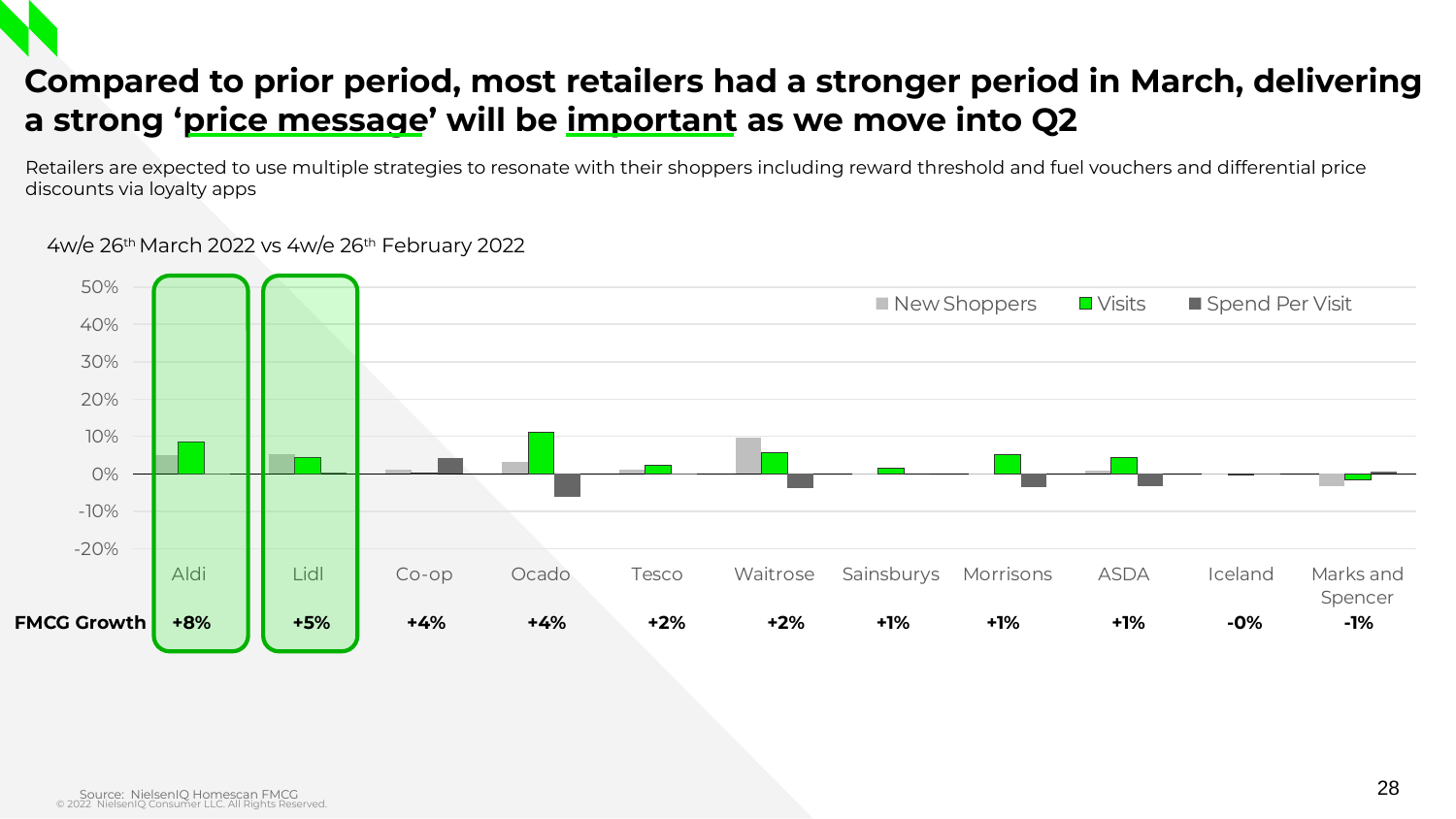

# Compared to prior period, most retailers had a stronger period in March, delivering a strong ‘price message’ will be important as we move into Q2
Retailers are expected to use multiple strategies to resonate with their shoppers including reward threshold and fuel vouchers and differential price discounts via loyalty apps
4w/e 26th March 2022 vs 4w/e 26th February 2022

### Chart

| Category | New Shoppers | Visits | Spend Per Visit |
|---|---|---|---|
| Aldi  | 0.048751199039339 | 0.08431531009007842 | -0.00041220115416329417 |
| Lidl | 0.05240772387917225 | 0.04254708624642989 | 0.003962357602773636 |
| Co-op | 0.010344991431997519 | 0.0028079266567728745 | 0.04241071428571419 |
| Ocado | 0.03181142771666701 | 0.11222586494151643 | -0.061520770447031636 |
| Tesco | 0.010239798437762904 | 0.022399006871755667 | -0.0015174506828528056 |
| Waitrose | 0.09622000591801494 | 0.05699875541664534 | -0.03812056737588654 |
| Sainsburys | -0.00046607166912482345 | 0.014136392302591672 | 0.0 |
| Morrisons | -0.00017556149685471478 | 0.051468596207341566 | -0.03619197482297409 |
| ASDA | 0.008697225244344464 | 0.04265460723333847 | -0.03300212916962386 |
| Iceland | -0.0027495427893790003 | -0.003837598925500396 | 0.0015715034049241794 |
| Marks and Spencer | -0.03442373831970447 | -0.016489963294321952 | 0.005669737774627981 |
FMCG Growth     +8%                +5%               +4%                +4%                +2%                +2%              +1%               +1%                  +1%                -0%                -1%
Source:  NielsenIQ Homescan FMCG